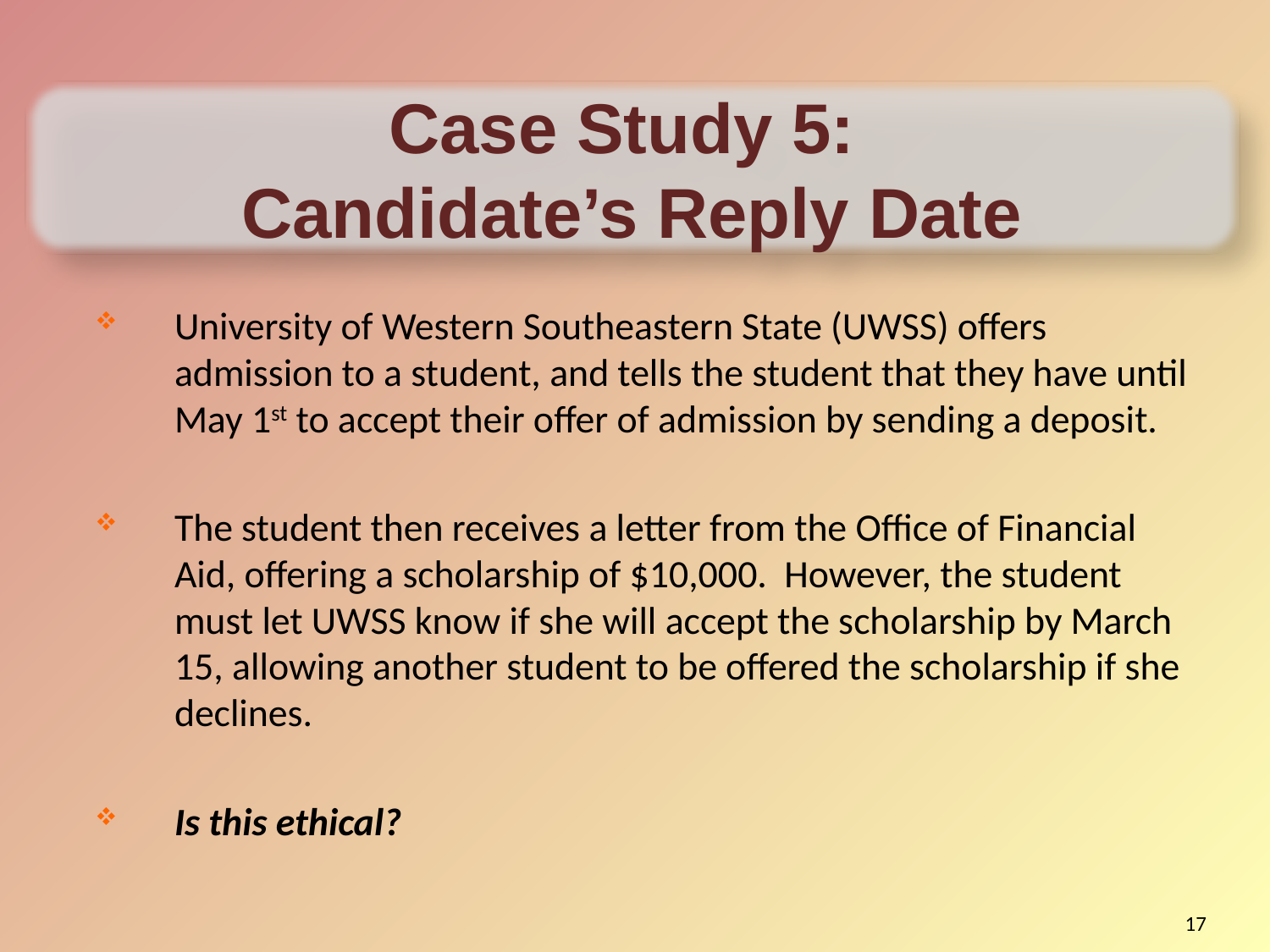

Case Study 5:
Candidate’s Reply Date
University of Western Southeastern State (UWSS) offers admission to a student, and tells the student that they have until May 1st to accept their offer of admission by sending a deposit.

The student then receives a letter from the Office of Financial Aid, offering a scholarship of $10,000.  However, the student must let UWSS know if she will accept the scholarship by March 15, allowing another student to be offered the scholarship if she declines.

Is this ethical?

17